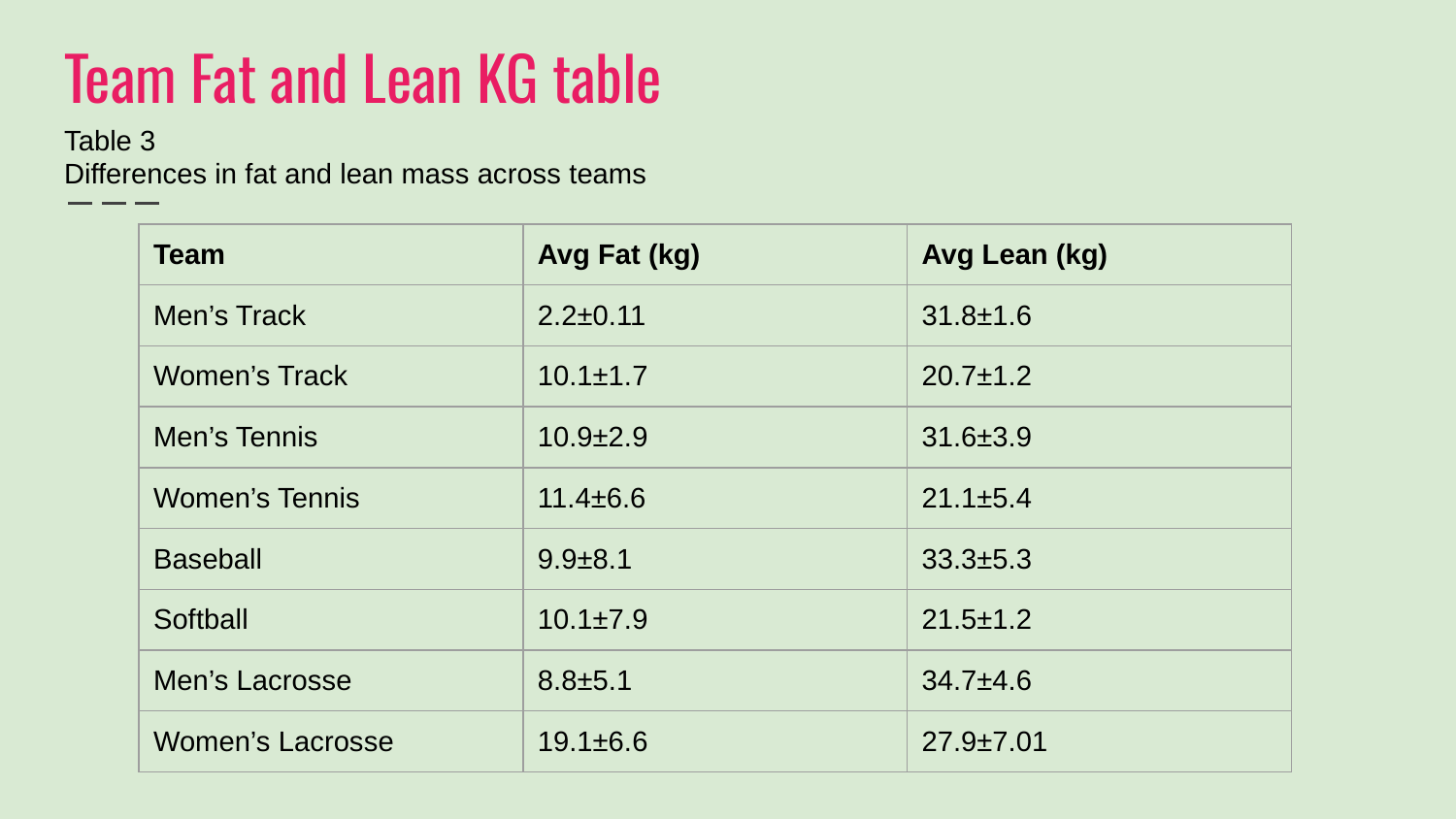

# Team Fat and Lean KG table
Table 3
Differences in fat and lean mass across teams
| Team | Avg Fat (kg) | Avg Lean (kg) |
| --- | --- | --- |
| Men’s Track | 2.2±0.11 | 31.8±1.6 |
| Women’s Track | 10.1±1.7 | 20.7±1.2 |
| Men’s Tennis | 10.9±2.9 | 31.6±3.9 |
| Women’s Tennis | 11.4±6.6 | 21.1±5.4 |
| Baseball | 9.9±8.1 | 33.3±5.3 |
| Softball | 10.1±7.9 | 21.5±1.2 |
| Men’s Lacrosse | 8.8±5.1 | 34.7±4.6 |
| Women’s Lacrosse | 19.1±6.6 | 27.9±7.01 |